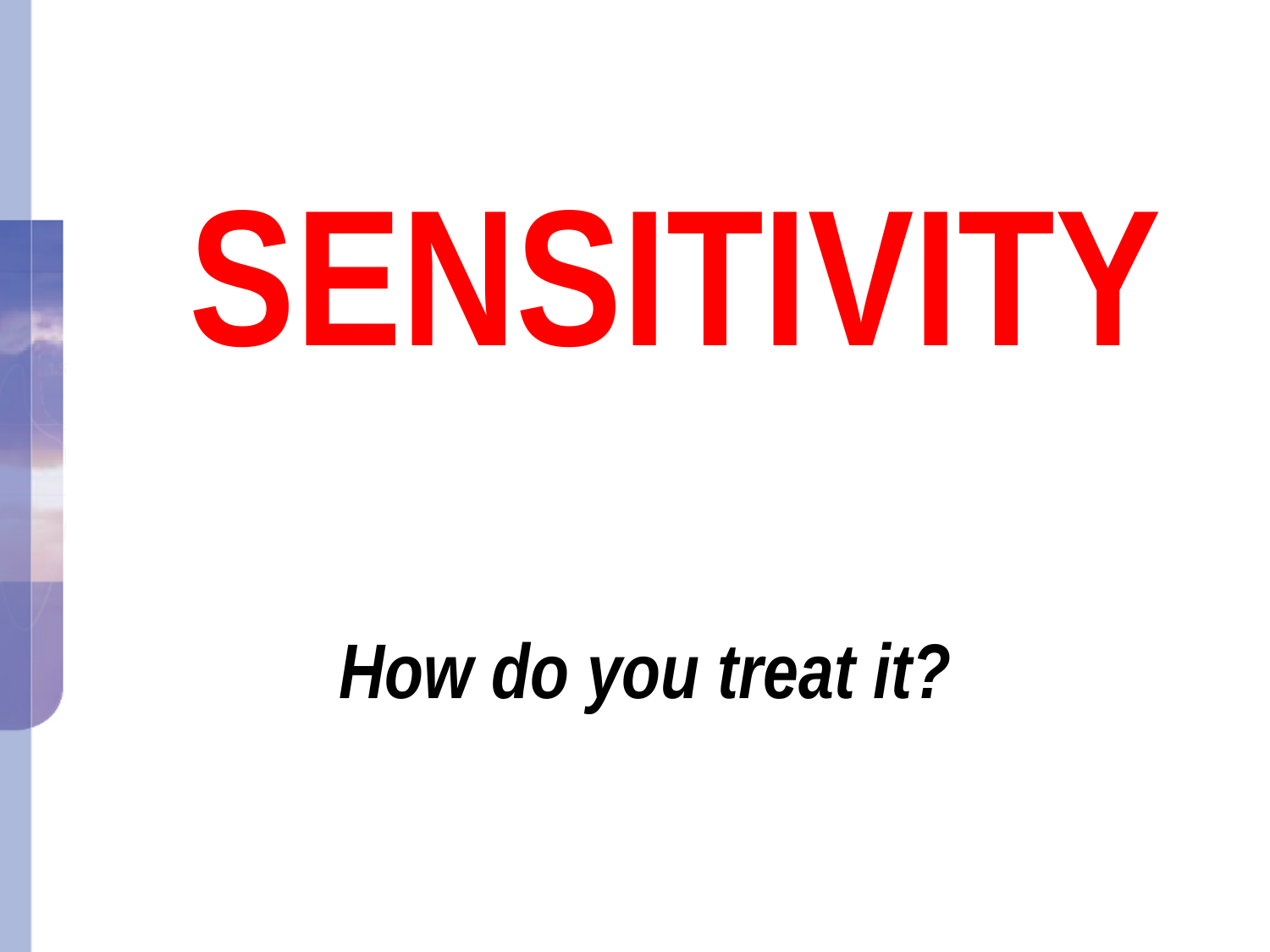

# SENSITIVITY

How do you treat it?